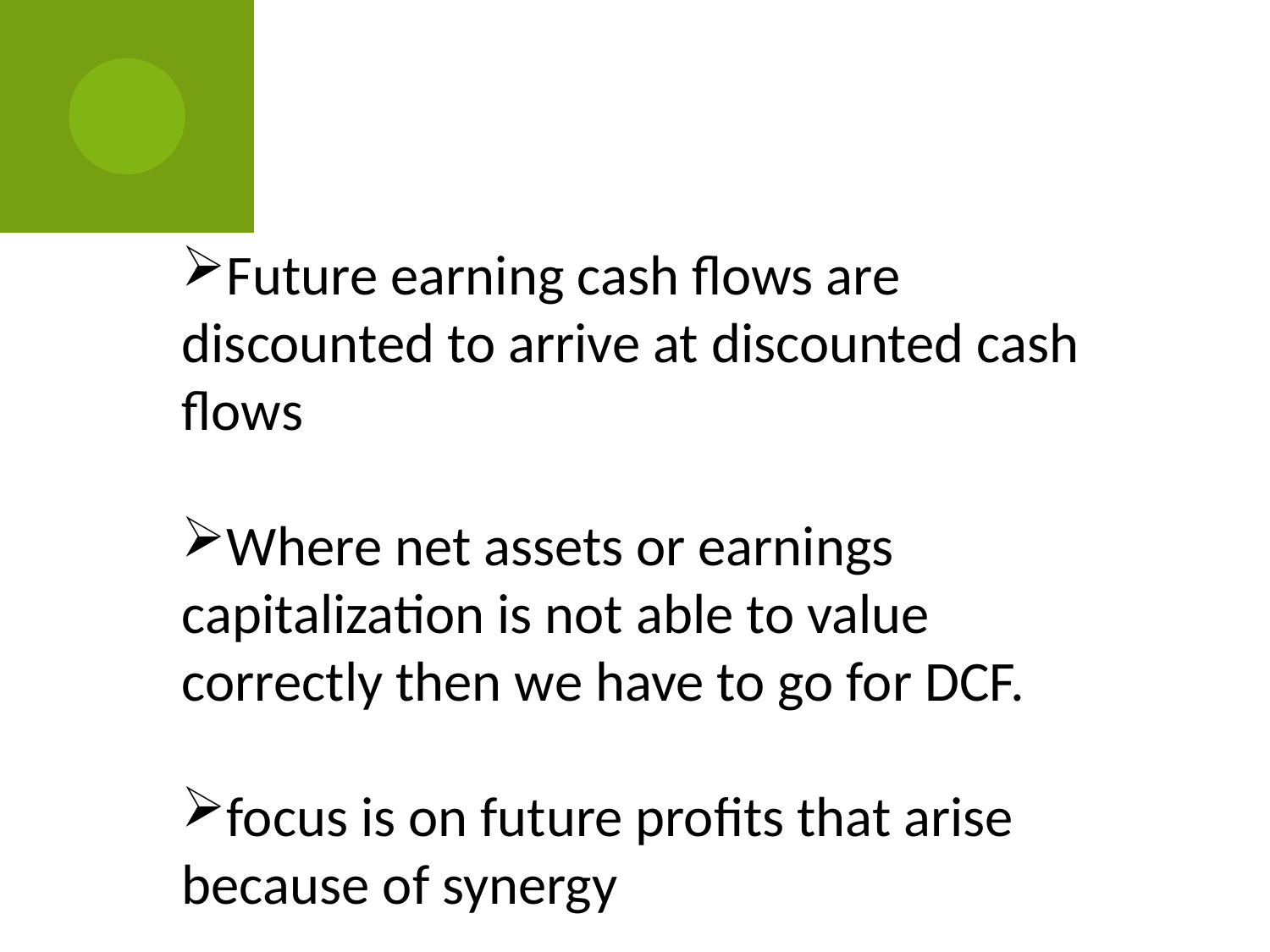

Future earning cash flows are discounted to arrive at discounted cash flows

Where net assets or earnings capitalization is not able to value correctly then we have to go for DCF.

focus is on future profits that arise because of synergy